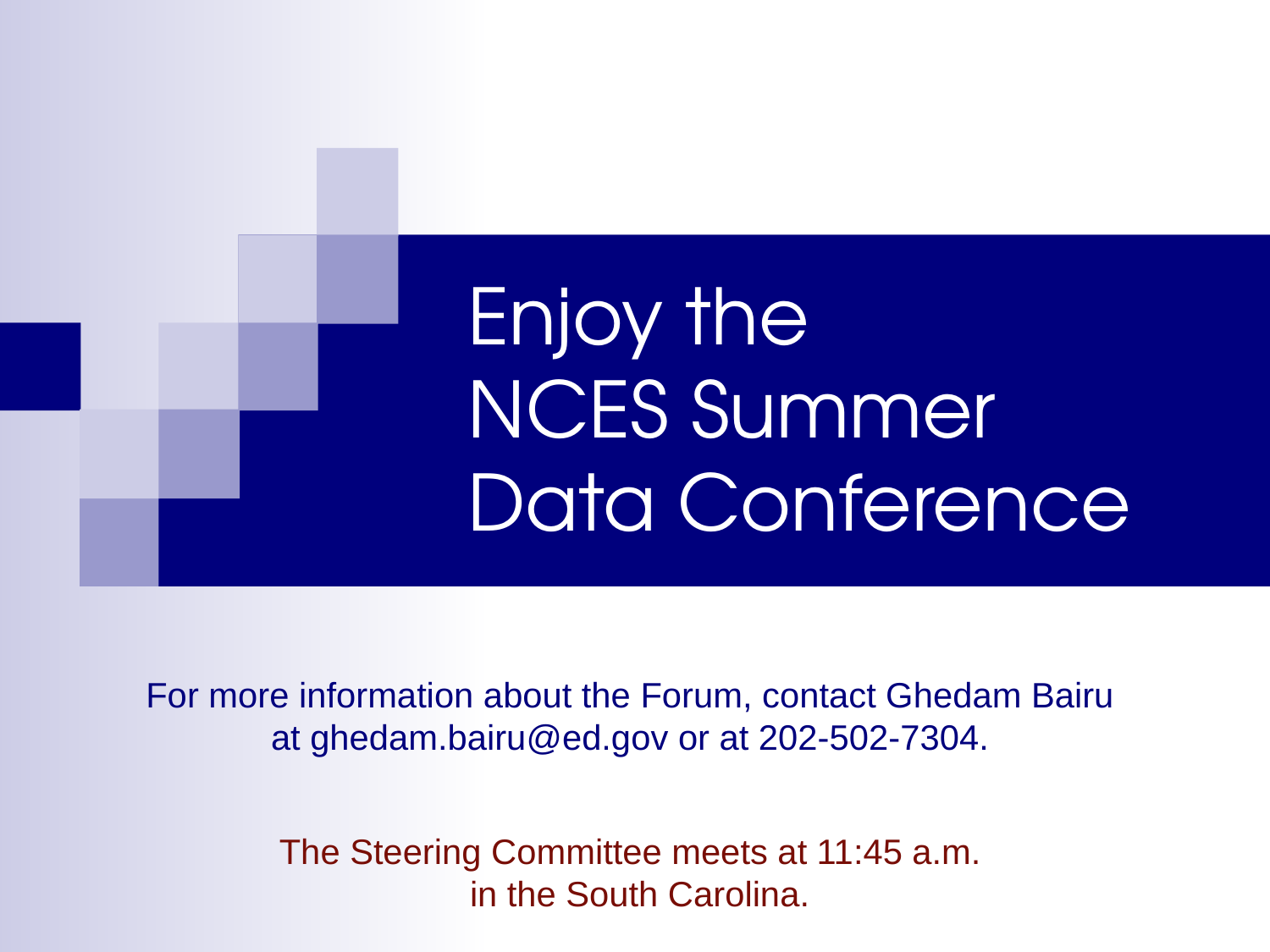

# Enjoy the NCES Summer      Data Conference
For more information about the Forum, contact Ghedam Bairu
at ghedam.bairu@ed.gov or at 202-502-7304.
The Steering Committee meets at 11:45 a.m.
 in the South Carolina.